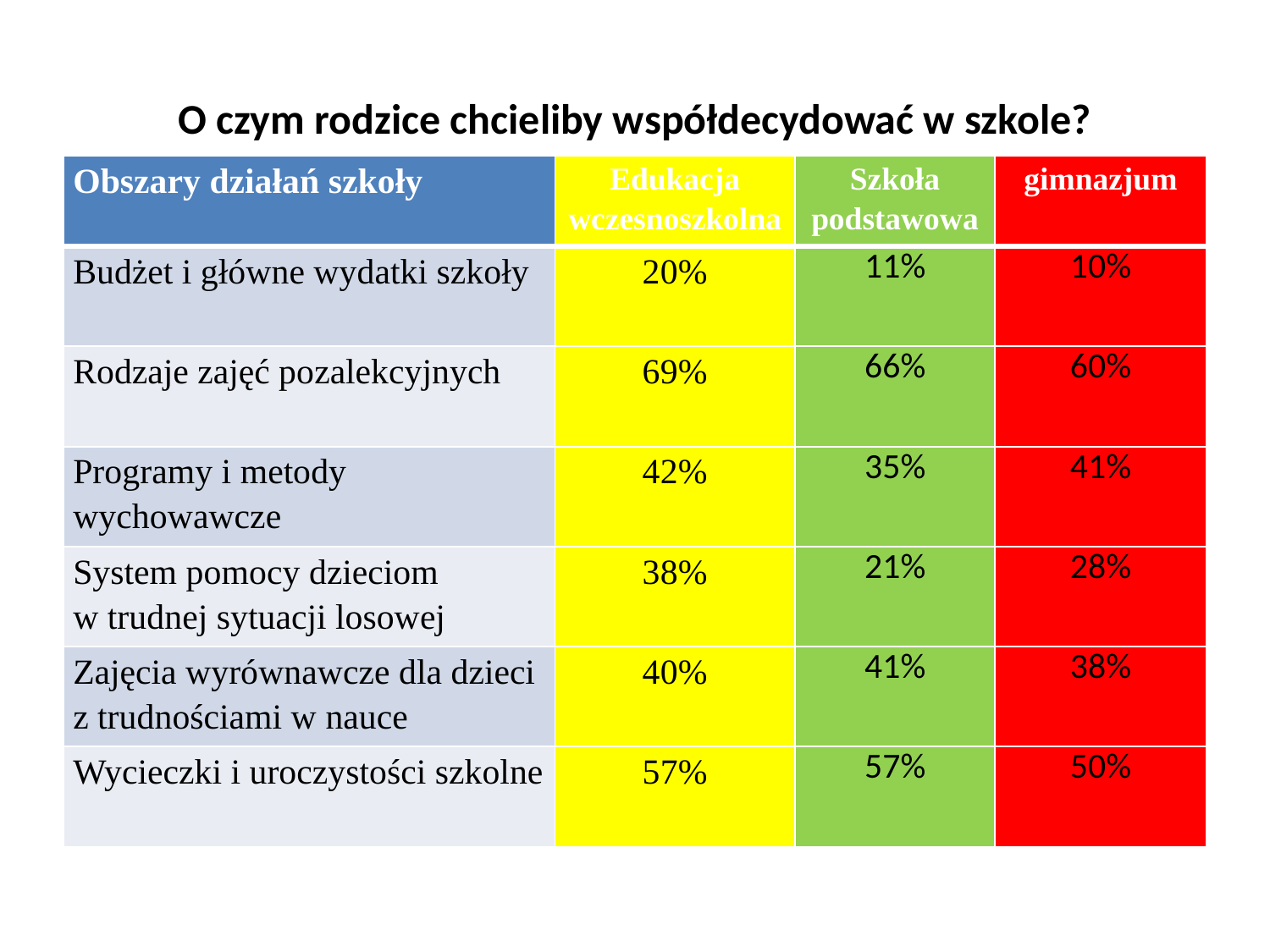

# O czym rodzice chcieliby współdecydować w szkole?
| Obszary działań szkoły | Edukacja wczesnoszkolna | Szkoła podstawowa | gimnazjum |
| --- | --- | --- | --- |
| Budżet i główne wydatki szkoły | 20% | 11% | 10% |
| Rodzaje zajęć pozalekcyjnych | 69% | 66% | 60% |
| Programy i metody wychowawcze | 42% | 35% | 41% |
| System pomocy dzieciom w trudnej sytuacji losowej | 38% | 21% | 28% |
| Zajęcia wyrównawcze dla dzieci z trudnościami w nauce | 40% | 41% | 38% |
| Wycieczki i uroczystości szkolne | 57% | 57% | 50% |